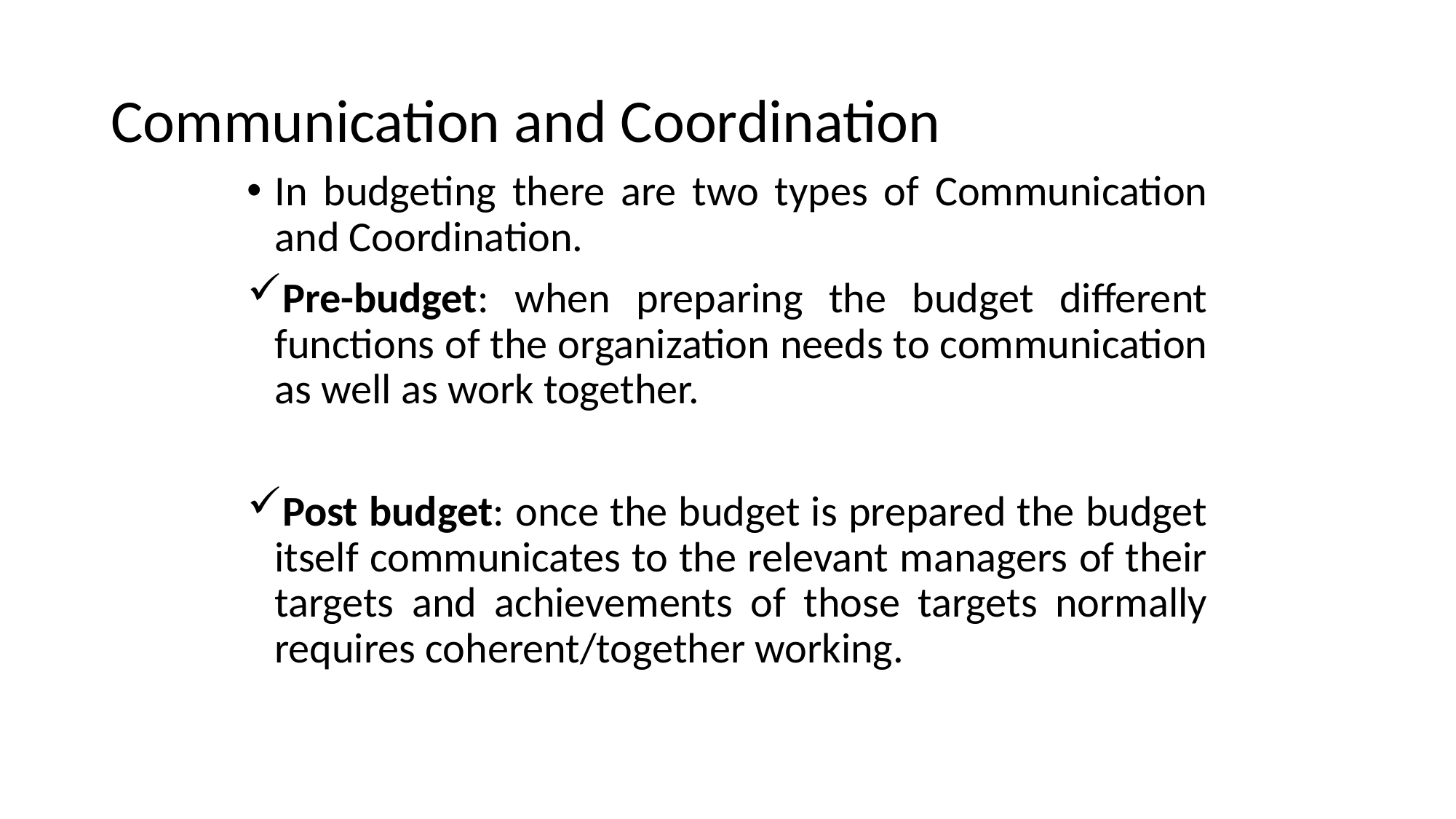

# Communication and Coordination
In budgeting there are two types of Communication and Coordination.
Pre-budget: when preparing the budget different functions of the organization needs to communication as well as work together.

Post budget: once the budget is prepared the budget itself communicates to the relevant managers of their targets and achievements of those targets normally requires coherent/together working.